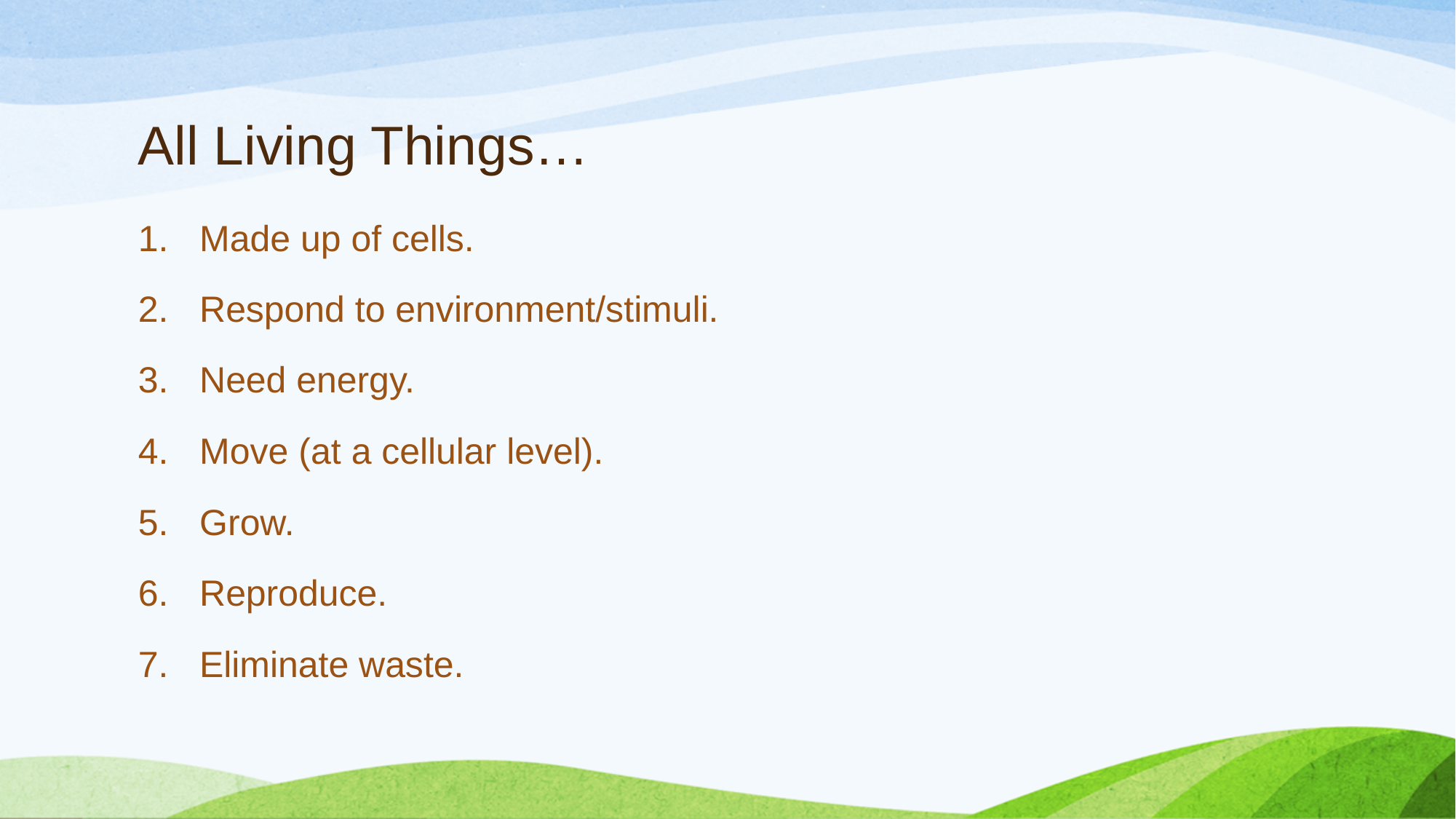

# All Living Things…
Made up of cells.
Respond to environment/stimuli.
Need energy.
Move (at a cellular level).
Grow.
Reproduce.
Eliminate waste.